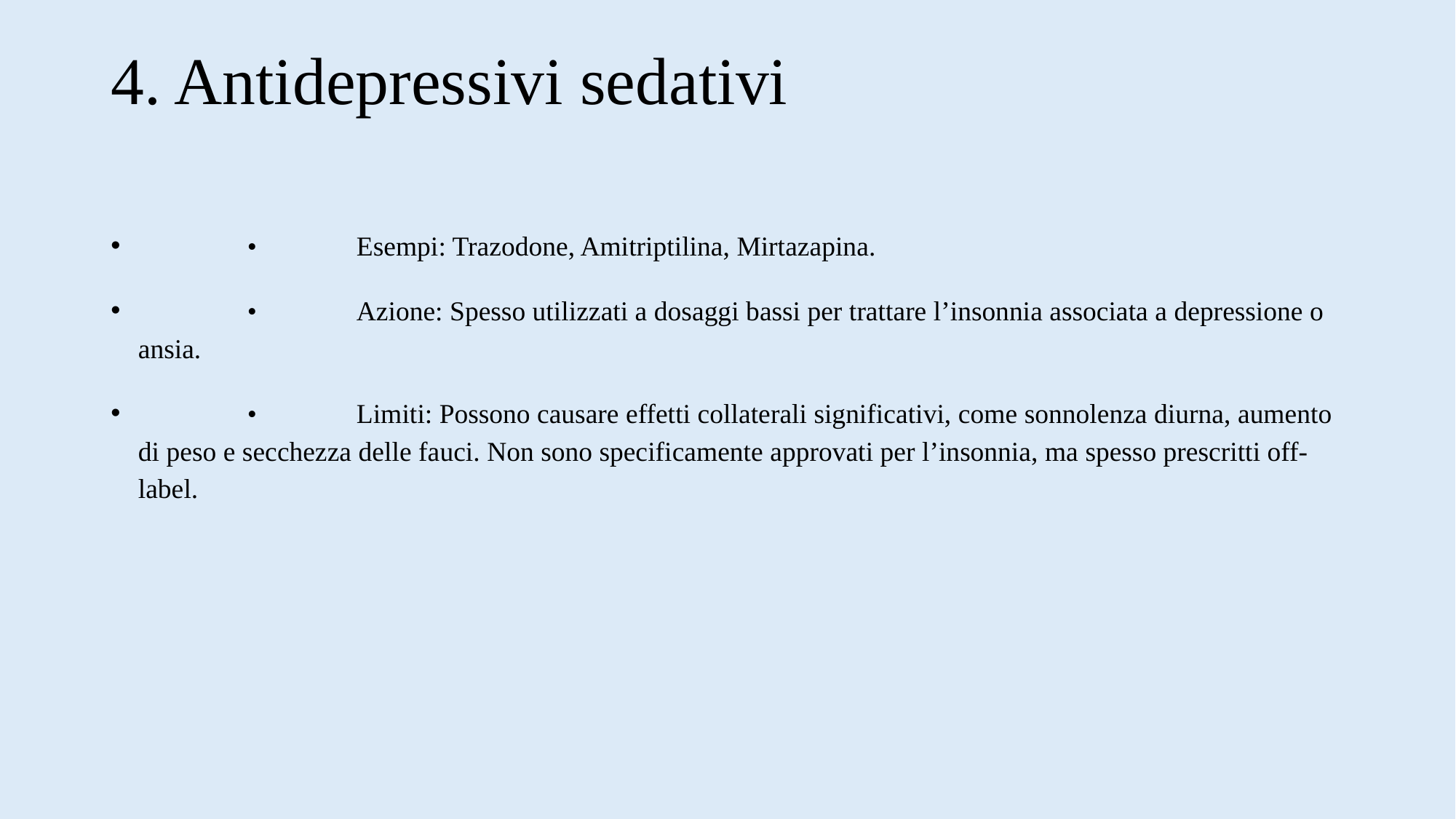

# 4. Antidepressivi sedativi
 	•	Esempi: Trazodone, Amitriptilina, Mirtazapina.
	•	Azione: Spesso utilizzati a dosaggi bassi per trattare l’insonnia associata a depressione o ansia.
	•	Limiti: Possono causare effetti collaterali significativi, come sonnolenza diurna, aumento di peso e secchezza delle fauci. Non sono specificamente approvati per l’insonnia, ma spesso prescritti off-label.